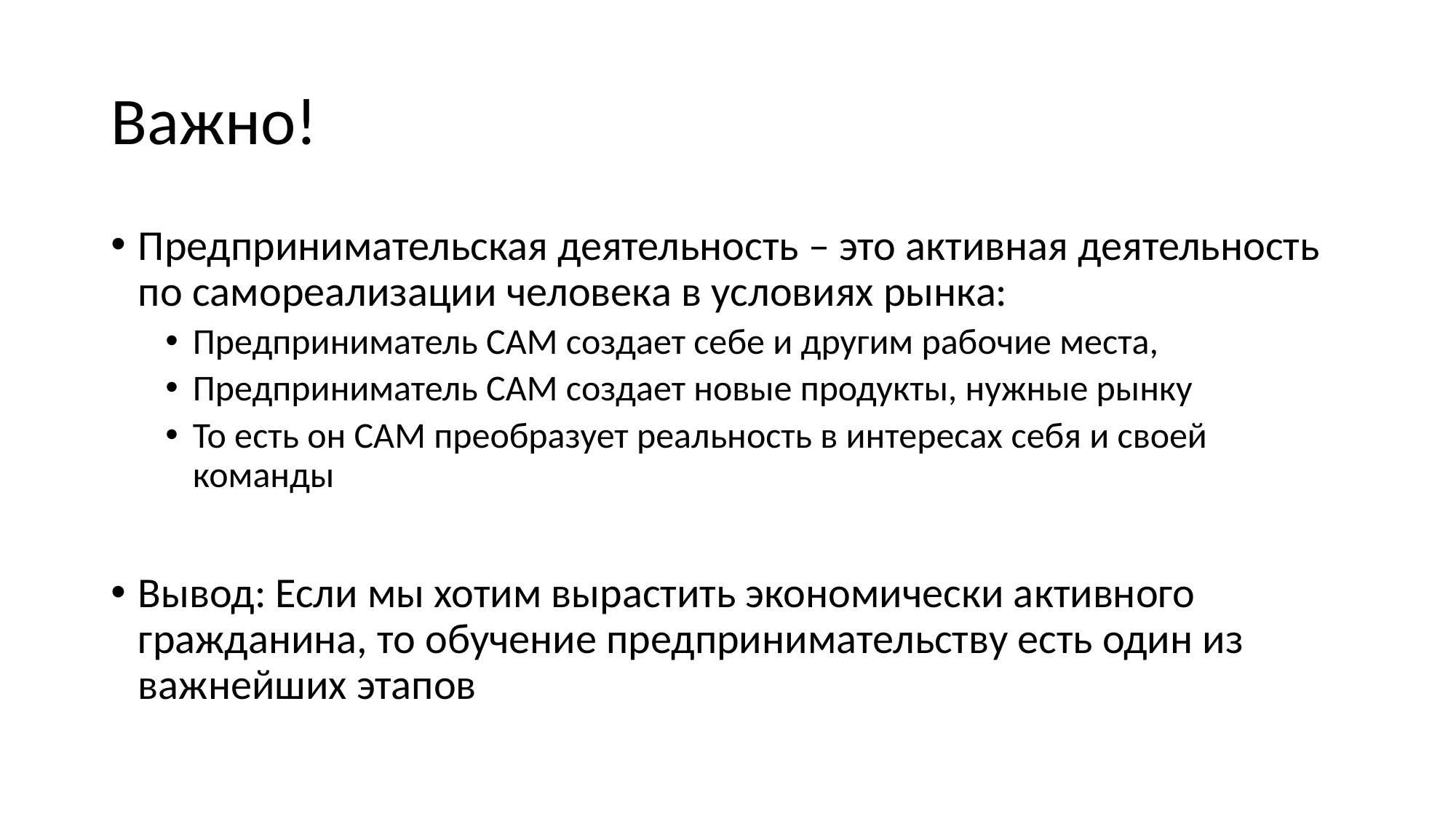

# Важно!
Предпринимательская деятельность – это активная деятельность по самореализации человека в условиях рынка:
Предприниматель САМ создает себе и другим рабочие места,
Предприниматель САМ создает новые продукты, нужные рынку
То есть он САМ преобразует реальность в интересах себя и своей команды

Вывод: Если мы хотим вырастить экономически активного гражданина, то обучение предпринимательству есть один из  важнейших этапов